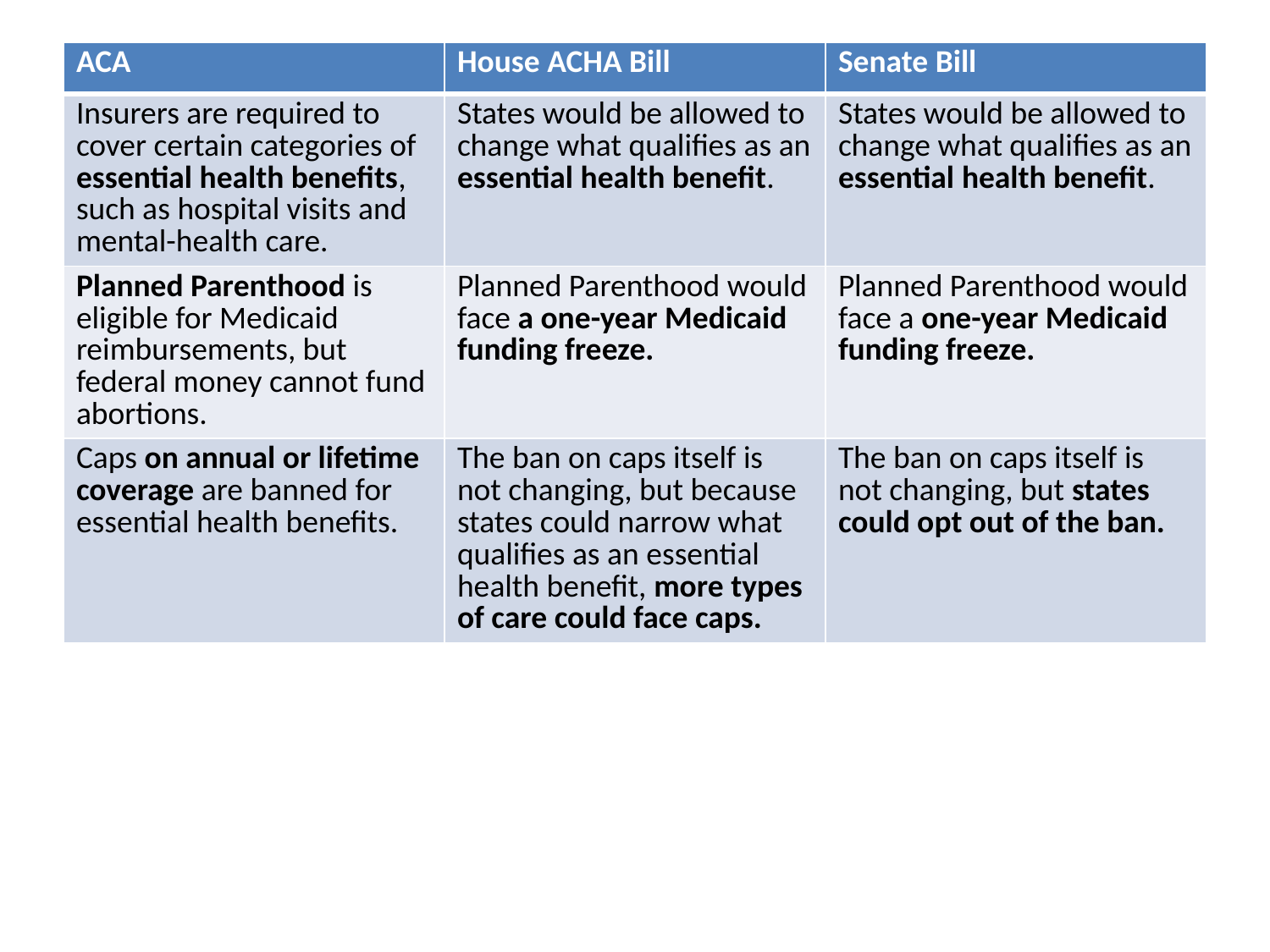

| ACA | House ACHA Bill | Senate Bill |
| --- | --- | --- |
| Insurers are required to cover certain categories of essential health benefits, such as hospital visits and mental-health care. | States would be allowed to change what qualifies as an essential health benefit. | States would be allowed to change what qualifies as an essential health benefit. |
| Planned Parenthood is eligible for Medicaid reimbursements, but federal money cannot fund abortions. | Planned Parenthood would face a one-year Medicaid funding freeze. | Planned Parenthood would face a one-year Medicaid funding freeze. |
| Caps on annual or lifetime coverage are banned for essential health benefits. | The ban on caps itself is not changing, but because states could narrow what qualifies as an essential health benefit, more types of care could face caps. | The ban on caps itself is not changing, but states could opt out of the ban. |